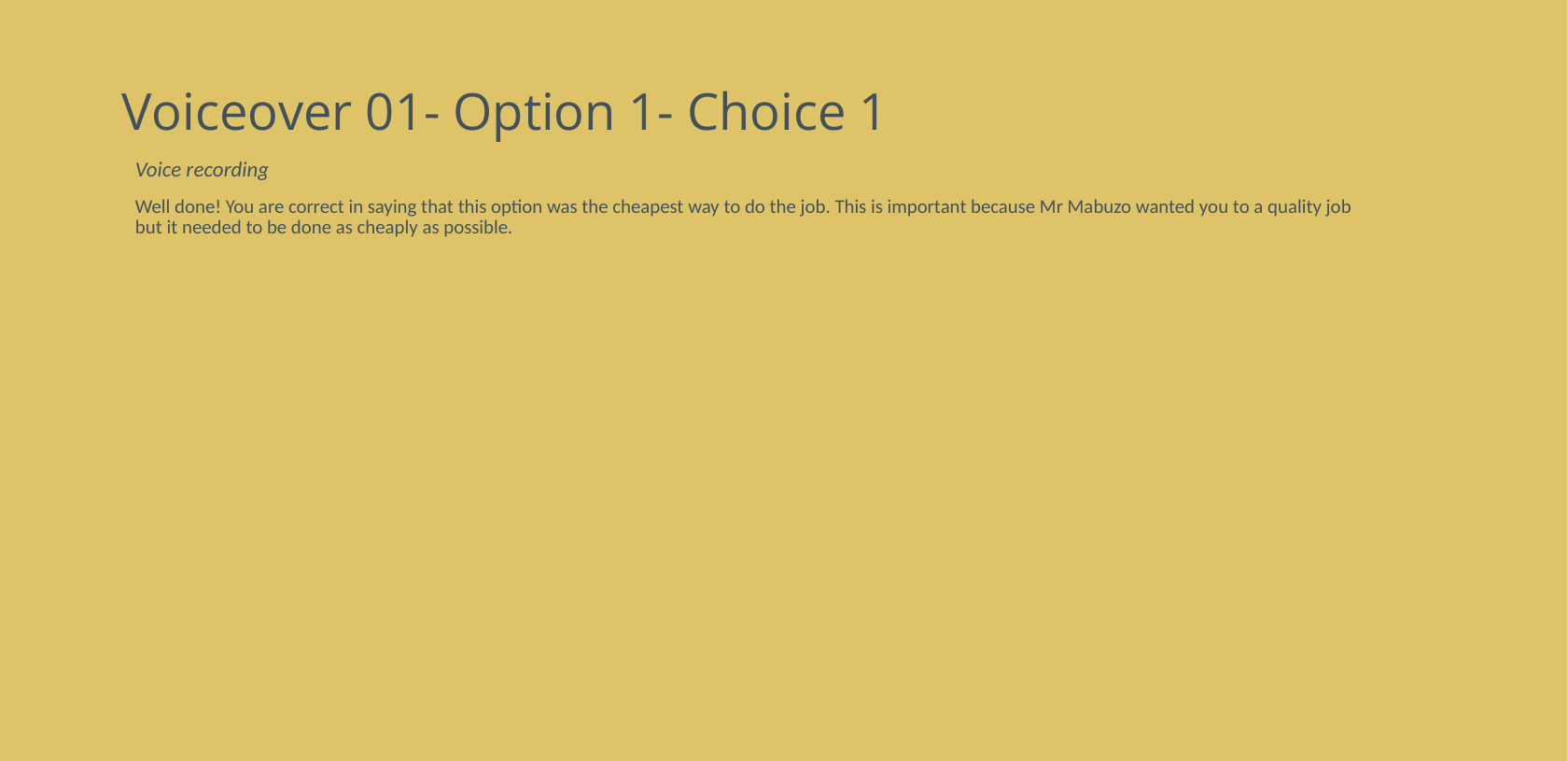

# Voiceover 01- Option 1- Choice 1
Voice recording
Well done! You are correct in saying that this option was the cheapest way to do the job. This is important because Mr Mabuzo wanted you to a quality job but it needed to be done as cheaply as possible.